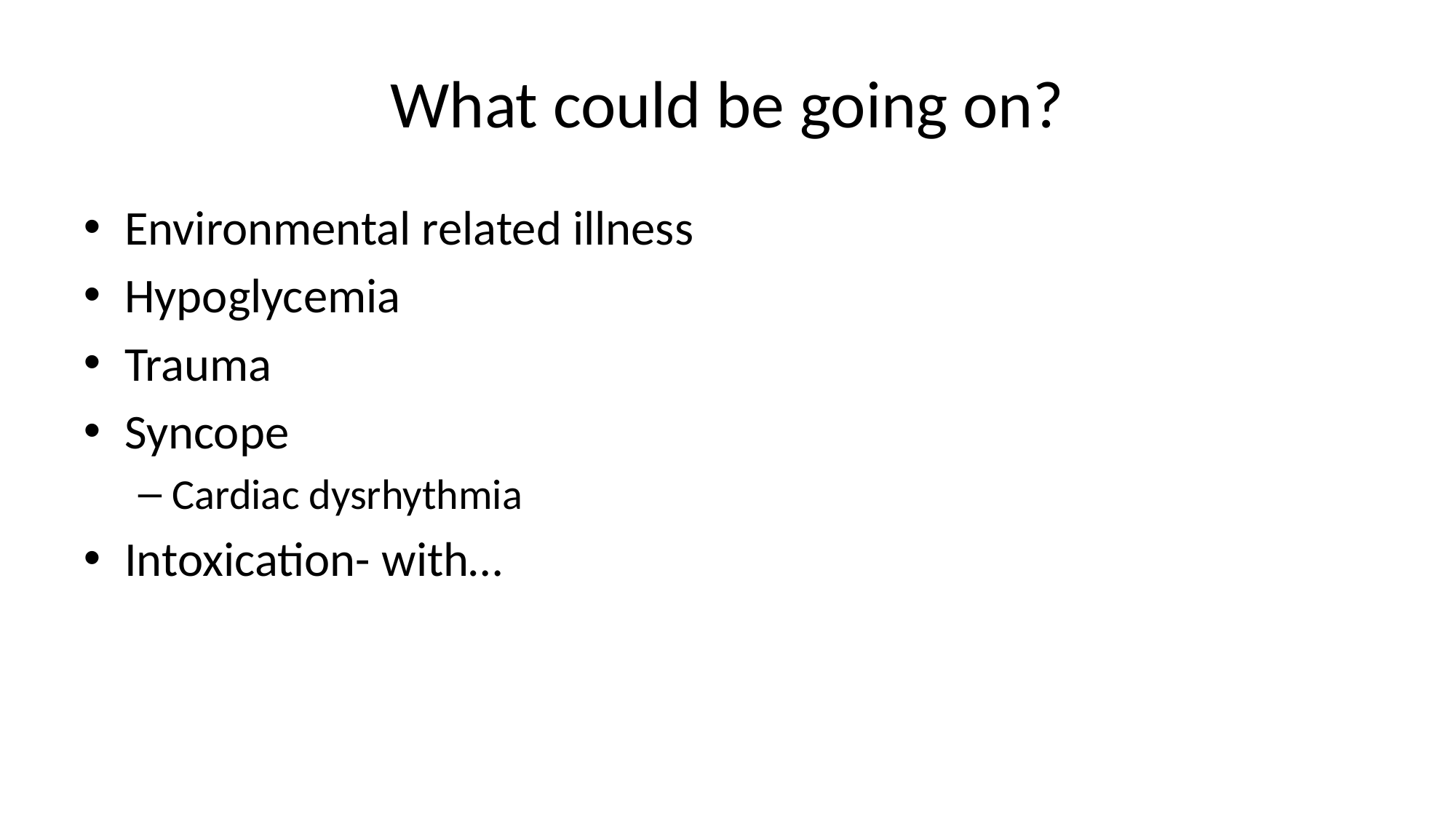

# What could be going on?
Environmental related illness
Hypoglycemia
Trauma
Syncope
Cardiac dysrhythmia
Intoxication- with…